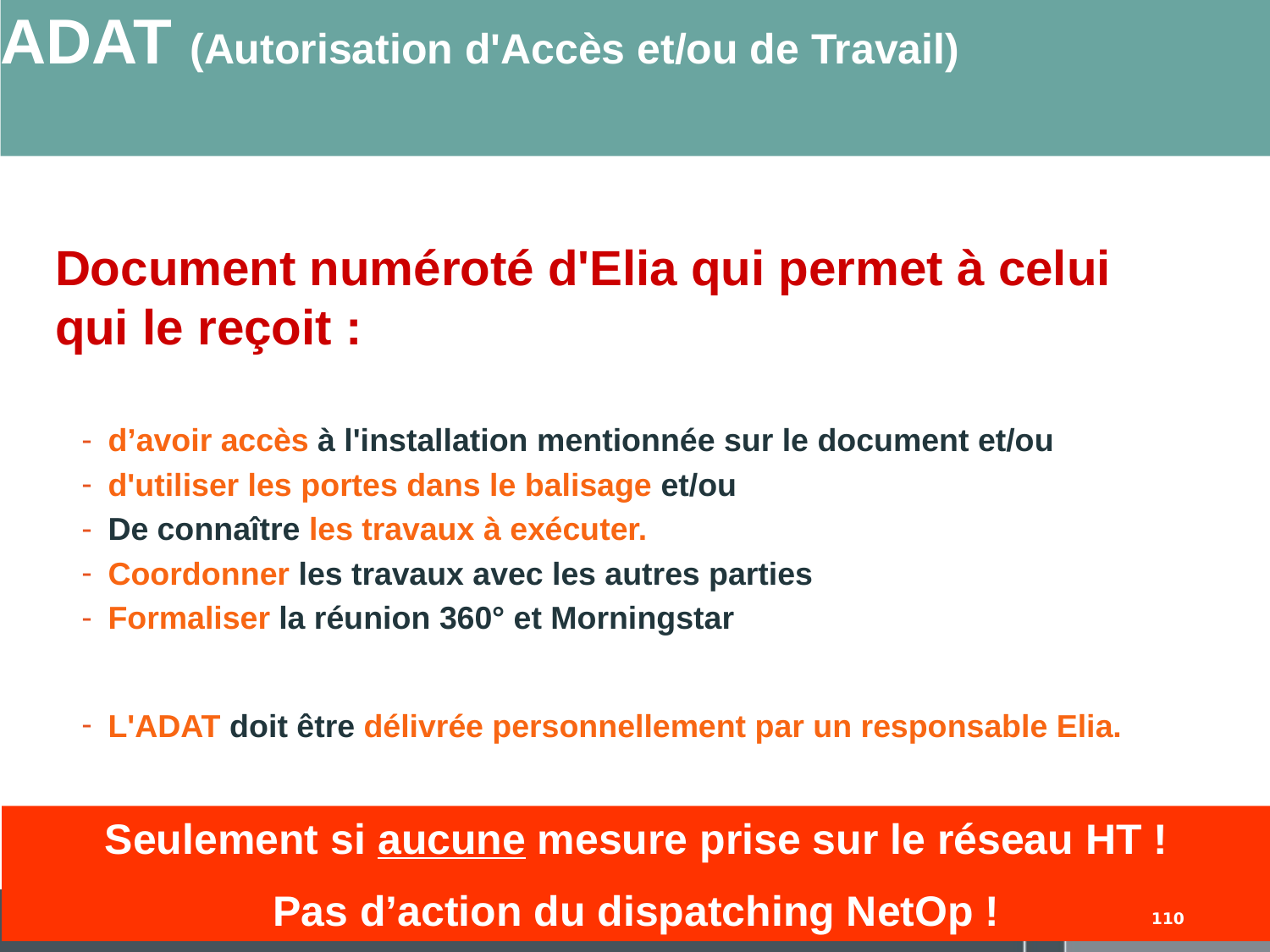

# ADAT (Autorisation d'Accès et/ou de Travail)
Document numéroté d'Elia qui permet à celui qui le reçoit :

d’avoir accès à l'installation mentionnée sur le document et/ou
d'utiliser les portes dans le balisage et/ou
De connaître les travaux à exécuter.
Coordonner les travaux avec les autres parties
Formaliser la réunion 360° et Morningstar

L'ADAT doit être délivrée personnellement par un responsable Elia.
Seulement si aucune mesure prise sur le réseau HT !
Pas d’action du dispatching NetOp !
110